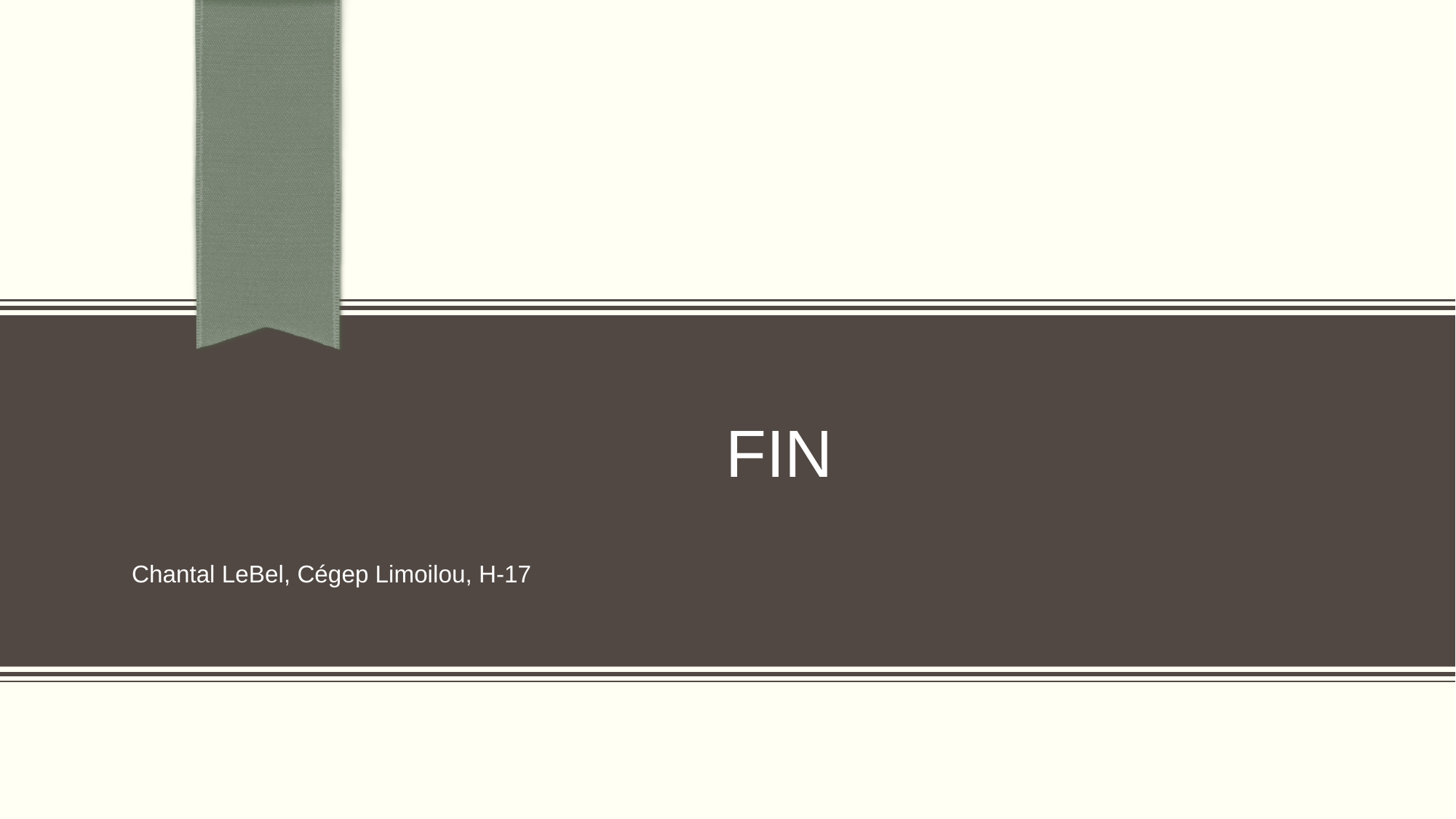

# FIN
Chantal LeBel, Cégep Limoilou, H-17